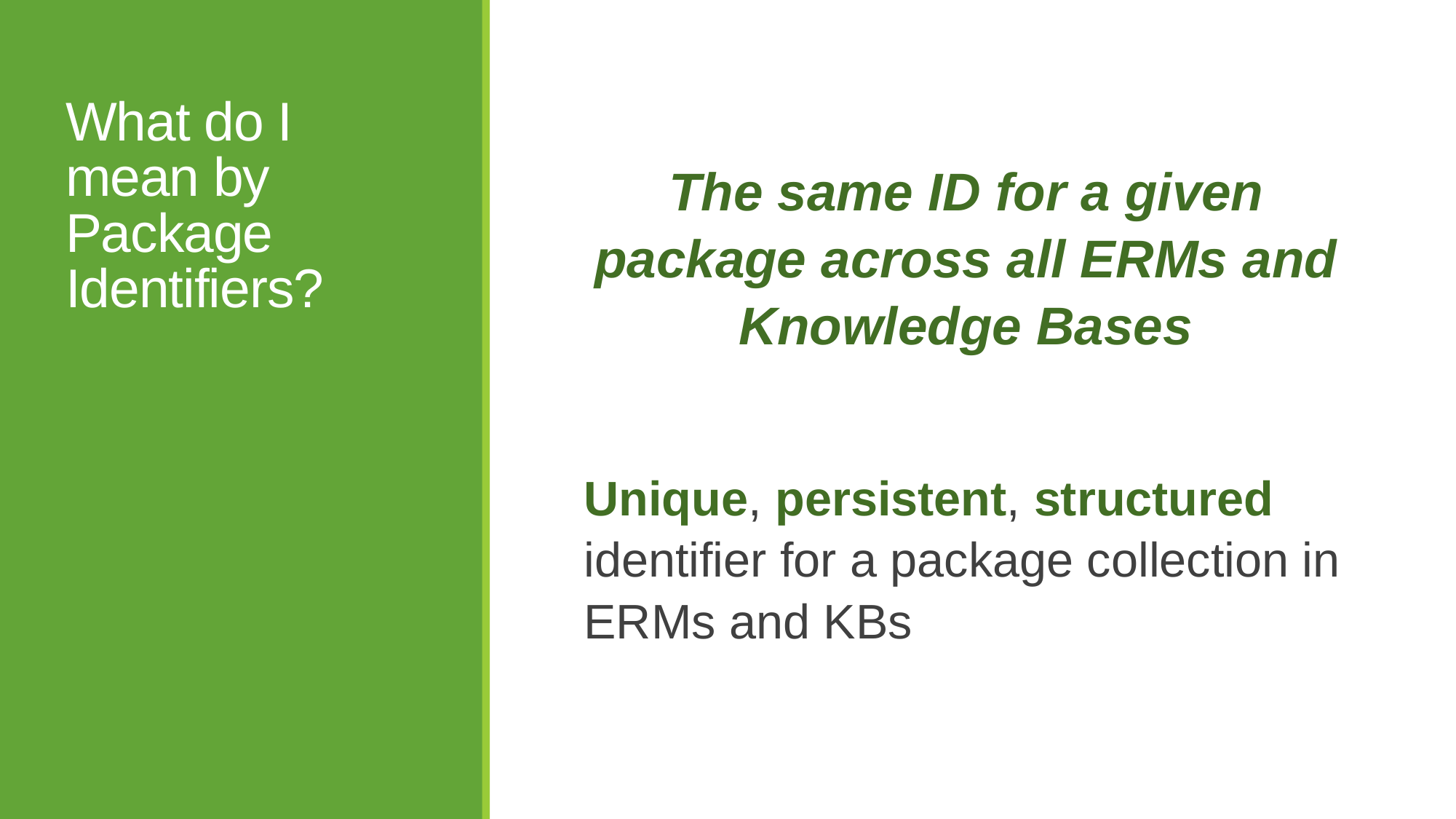

# What do I mean by Package Identifiers?
The same ID for a given package across all ERMs and Knowledge Bases

Unique, persistent, structured identifier for a package collection in ERMs and KBs